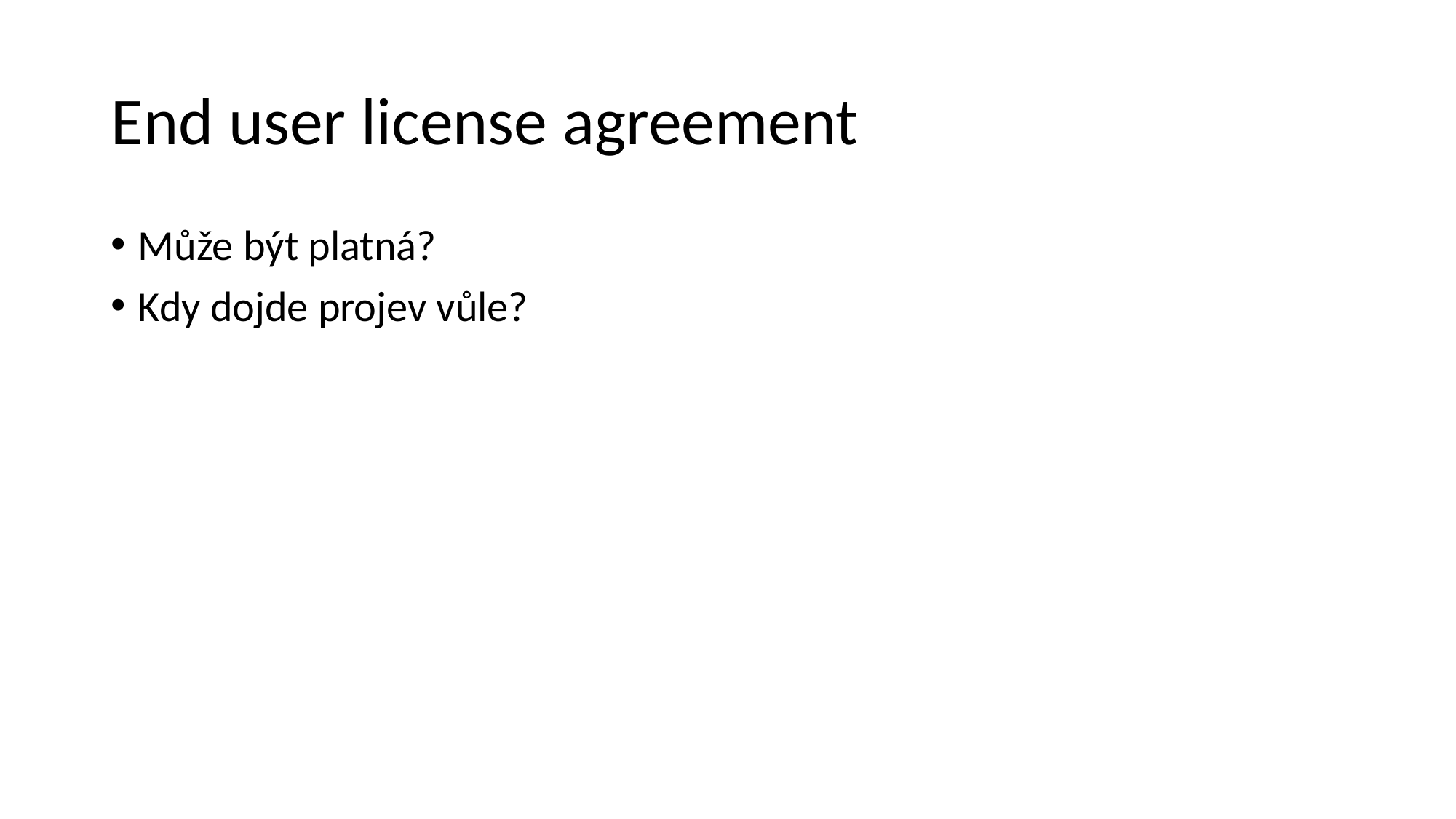

# End user license agreement
Může být platná?
Kdy dojde projev vůle?